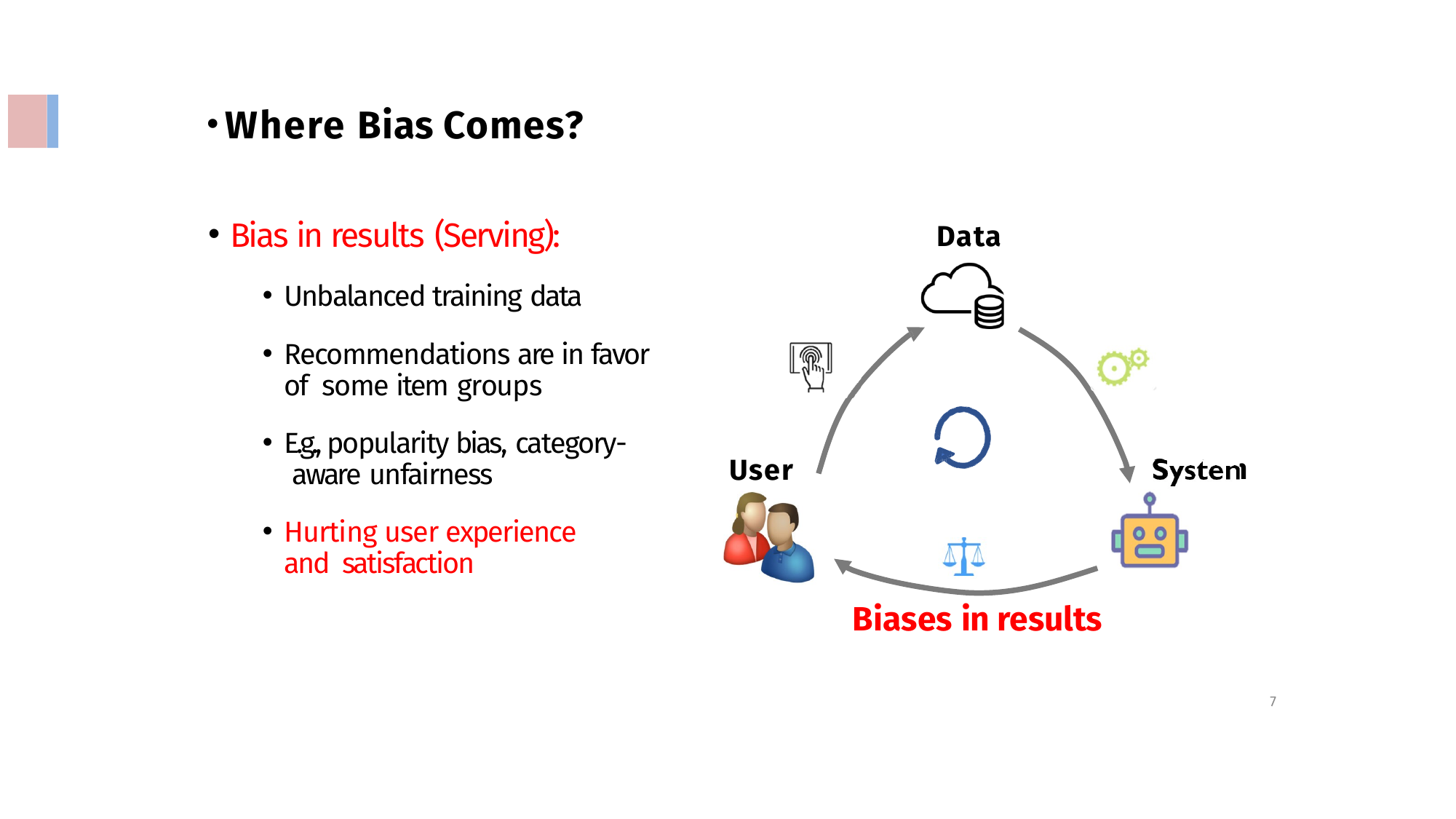

Where Bias Comes?
Bias in results (Serving):
Unbalanced training data
Recommendations are in favor of  some item groups
E.g., popularity bias, category-  aware unfairness
Hurting user experience and  satisfaction
Data

m
User
Syste

Biases in results
7